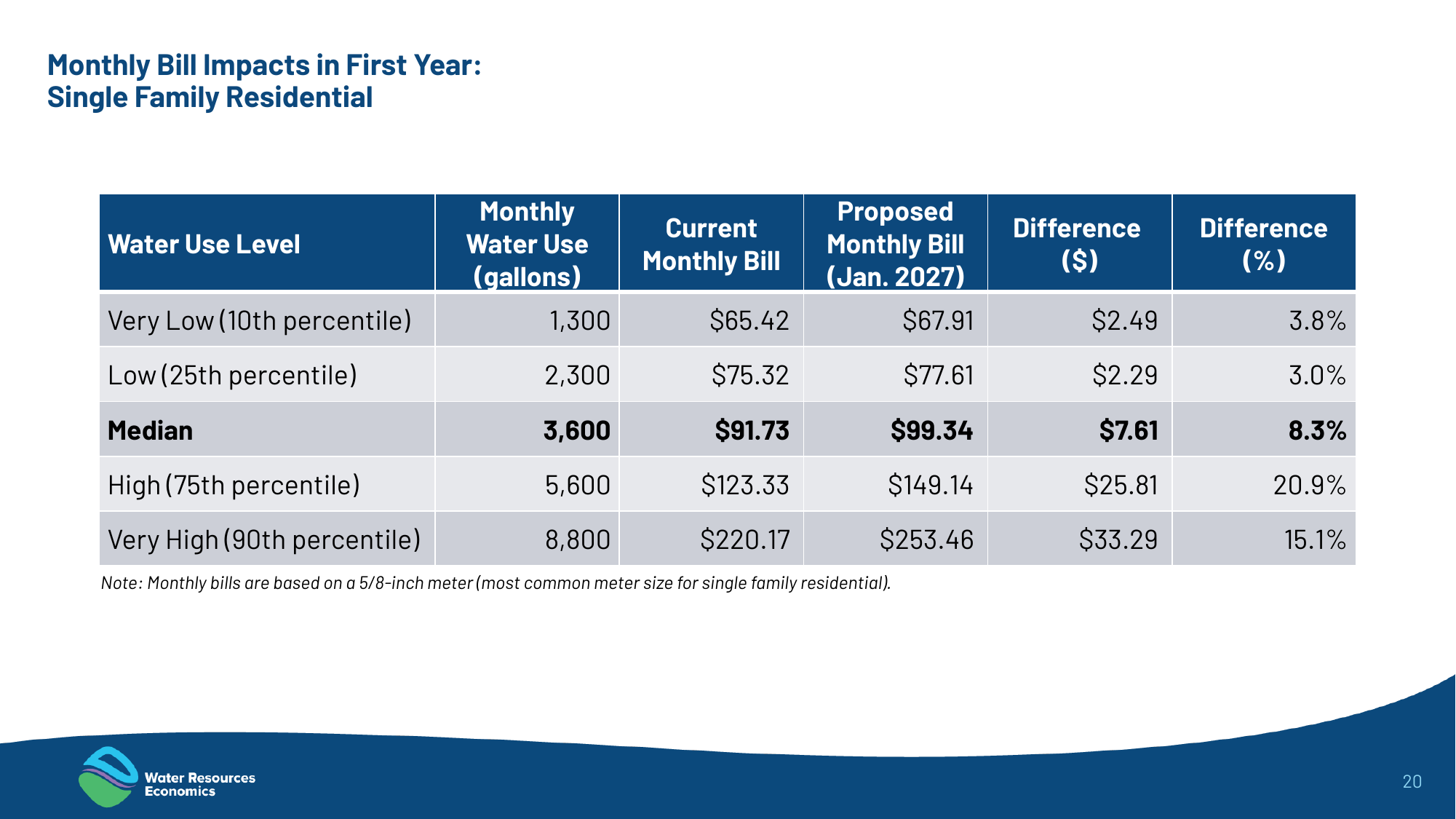

# Monthly Bill Impacts in First Year: Single Family Residential
| Water Use Level | Monthly Water Use (gallons) | Current Monthly Bill | Proposed Monthly Bill (Jan. 2027) | Difference ($) | Difference (%) |
| --- | --- | --- | --- | --- | --- |
| Very Low (10th percentile) | 1,300 | $65.42 | $67.91 | $2.49 | 3.8% |
| Low (25th percentile) | 2,300 | $75.32 | $77.61 | $2.29 | 3.0% |
| Median | 3,600 | $91.73 | $99.34 | $7.61 | 8.3% |
| High (75th percentile) | 5,600 | $123.33 | $149.14 | $25.81 | 20.9% |
| Very High (90th percentile) | 8,800 | $220.17 | $253.46 | $33.29 | 15.1% |
Note: Monthly bills are based on a 5/8-inch meter (most common meter size for single family residential).
20